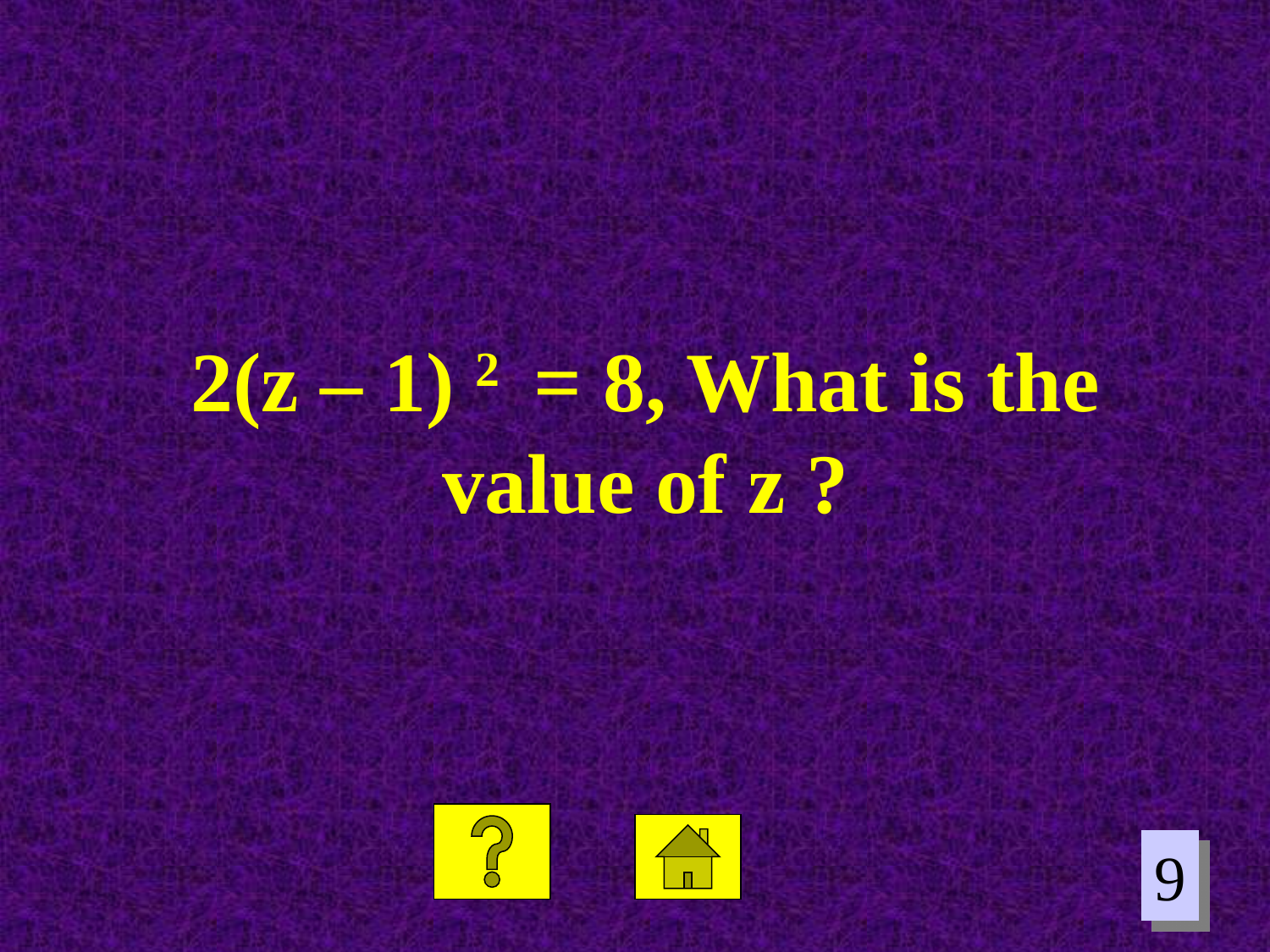

2(z – 1) 2  = 8, What is the value of z ?

9